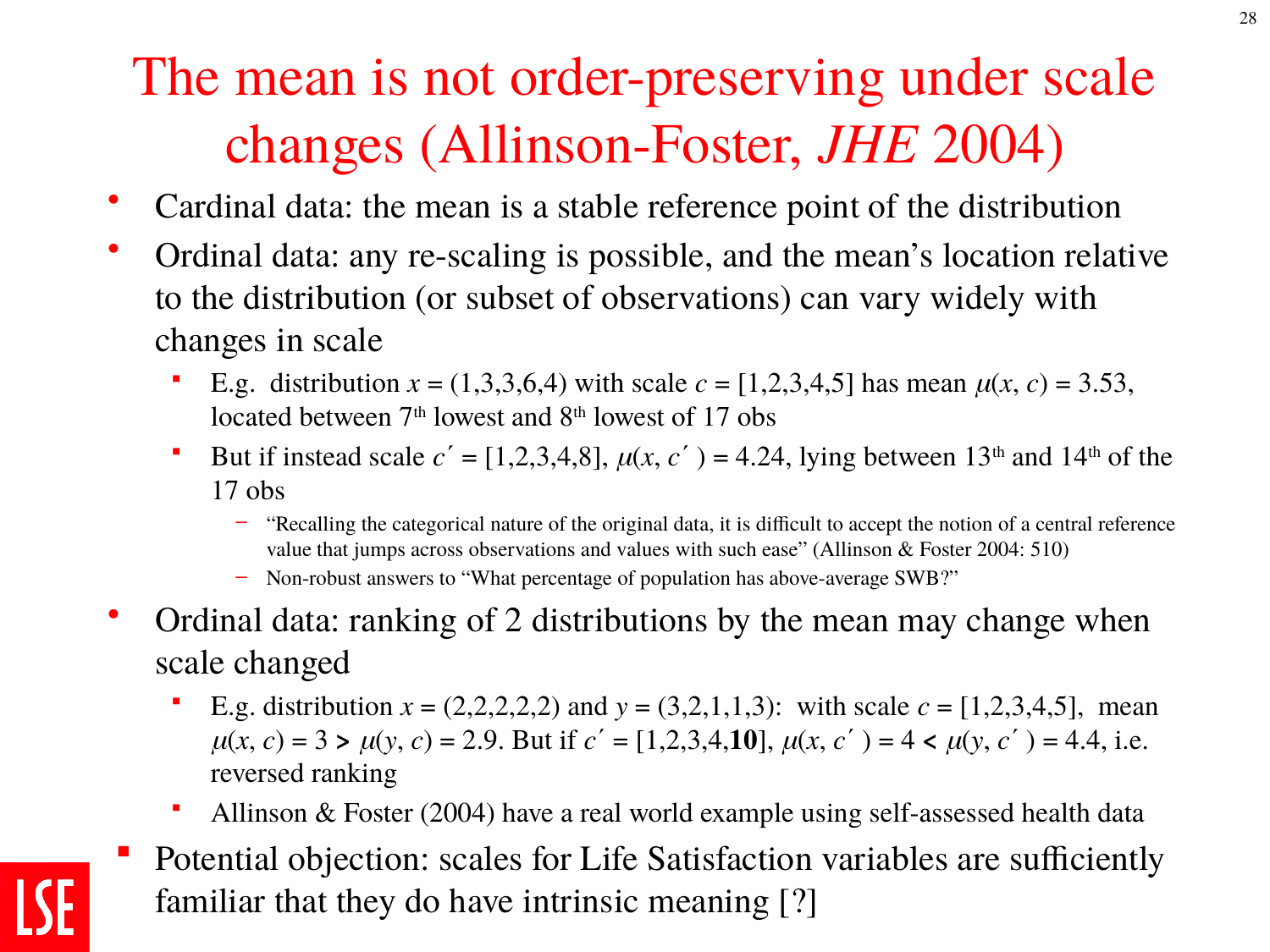

28
# The mean is not order-preserving under scale changes (Allinson-Foster, JHE 2004)
Cardinal data: the mean is a stable reference point of the distribution
Ordinal data: any re-scaling is possible, and the mean’s location relative to the distribution (or subset of observations) can vary widely with changes in scale
E.g.  distribution x = (1,3,3,6,4) with scale c = [1,2,3,4,5] has mean μ(x, c) = 3.53, located between 7th lowest and 8th lowest of 17 obs
But if instead scale c′ = [1,2,3,4,8], μ(x, c′ ) = 4.24, lying between 13th and 14th of the 17 obs
“Recalling the categorical nature of the original data, it is difficult to accept the notion of a central reference value that jumps across observations and values with such ease” (Allinson & Foster 2004: 510)
Non-robust answers to “What percentage of population has above-average SWB?”
Ordinal data: ranking of 2 distributions by the mean may change when scale changed
E.g. distribution x = (2,2,2,2,2) and y = (3,2,1,1,3):  with scale c = [1,2,3,4,5],  mean μ(x, c) = 3 > μ(y, c) = 2.9. But if c′ = [1,2,3,4,10], μ(x, c′ ) = 4 < μ(y, c′ ) = 4.4, i.e. reversed ranking
Allinson & Foster (2004) have a real world example using self-assessed health data
Potential objection: scales for Life Satisfaction variables are sufficiently familiar that they do have intrinsic meaning [?]